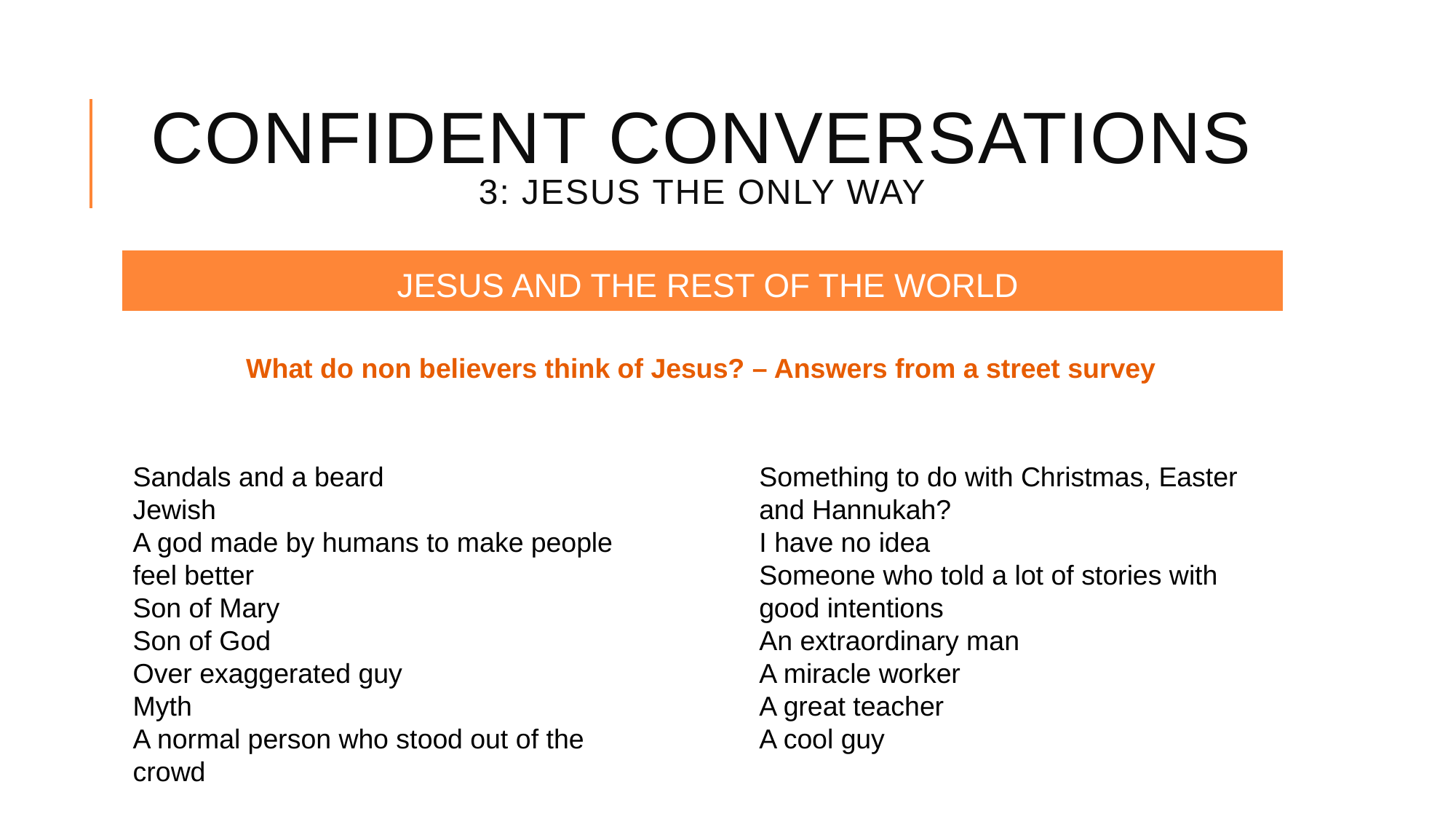

# CONFIDENT CONVERSATIONS 3: jesus the only way
JESUS AND THE REST OF THE WORLD

What do non believers think of Jesus? – Answers from a street survey

Something to do with Christmas, Easter and Hannukah?
I have no idea
Someone who told a lot of stories with good intentions
An extraordinary man
A miracle worker
A great teacher
A cool guy
Sandals and a beard
Jewish
A god made by humans to make people feel better
Son of Mary
Son of God
Over exaggerated guy
Myth
A normal person who stood out of the crowd